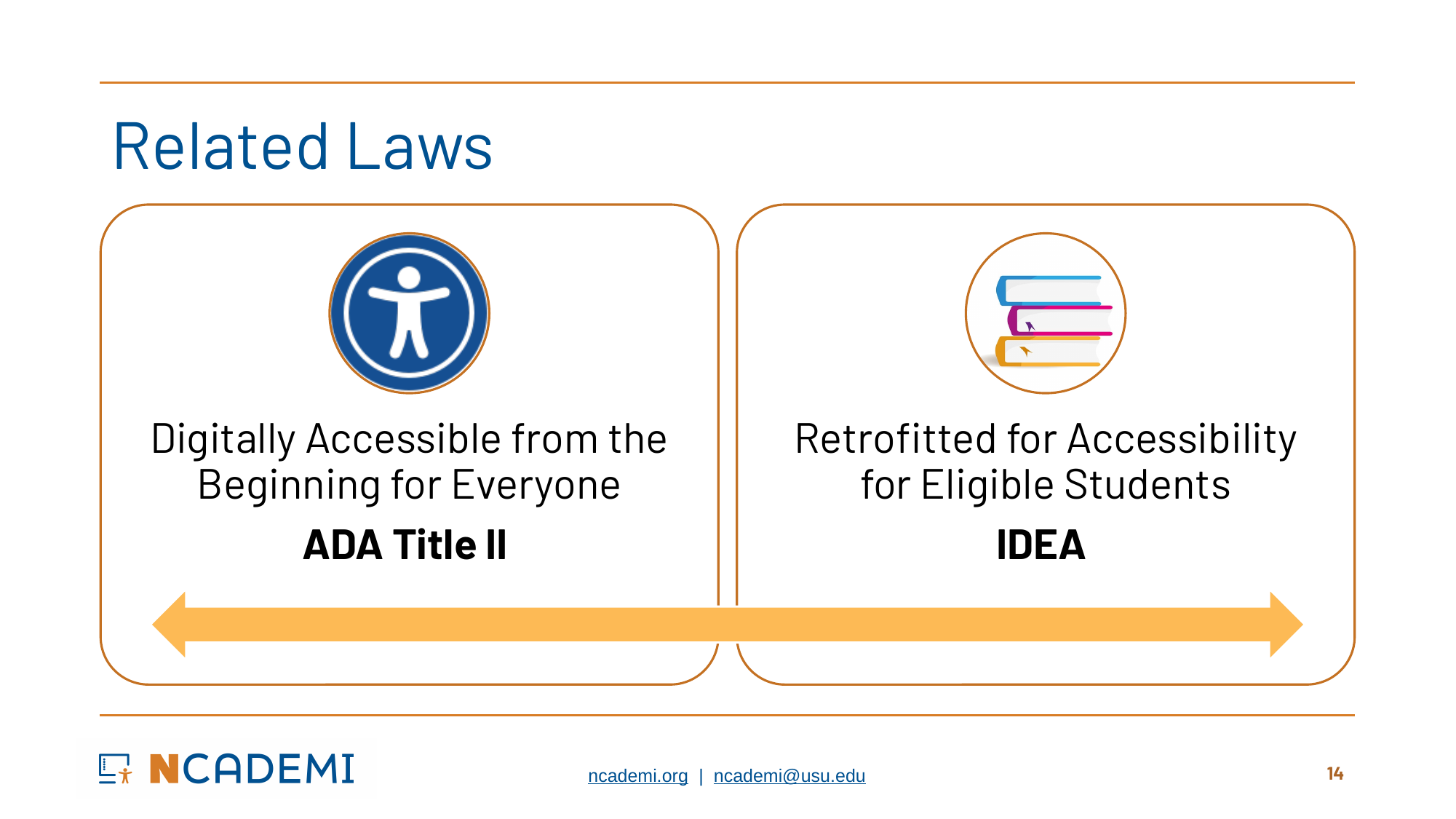

# Related Laws
Digitally Accessible from the Beginning for Everyone
ADA Title II
Retrofitted for Accessibility for Eligible Students
IDEA
14